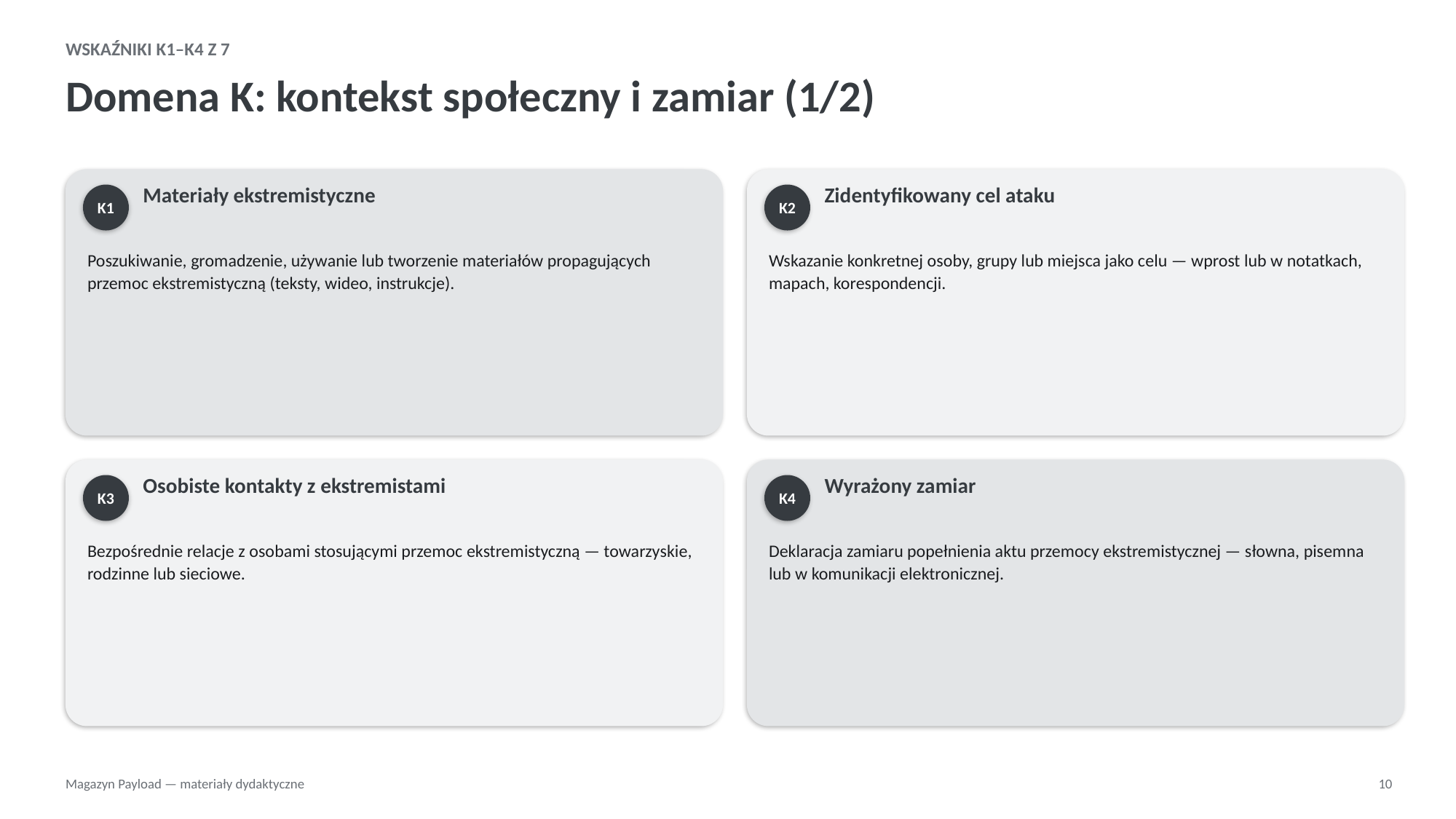

WSKAŹNIKI K1–K4 Z 7
Domena K: kontekst społeczny i zamiar (1/2)

Materiały ekstremistyczne
Zidentyfikowany cel ataku
K1
K2
Poszukiwanie, gromadzenie, używanie lub tworzenie materiałów propagujących przemoc ekstremistyczną (teksty, wideo, instrukcje).
Wskazanie konkretnej osoby, grupy lub miejsca jako celu — wprost lub w notatkach, mapach, korespondencji.

Osobiste kontakty z ekstremistami
Wyrażony zamiar
K3
K4
Bezpośrednie relacje z osobami stosującymi przemoc ekstremistyczną — towarzyskie, rodzinne lub sieciowe.
Deklaracja zamiaru popełnienia aktu przemocy ekstremistycznej — słowna, pisemna lub w komunikacji elektronicznej.
Magazyn Payload — materiały dydaktyczne
10